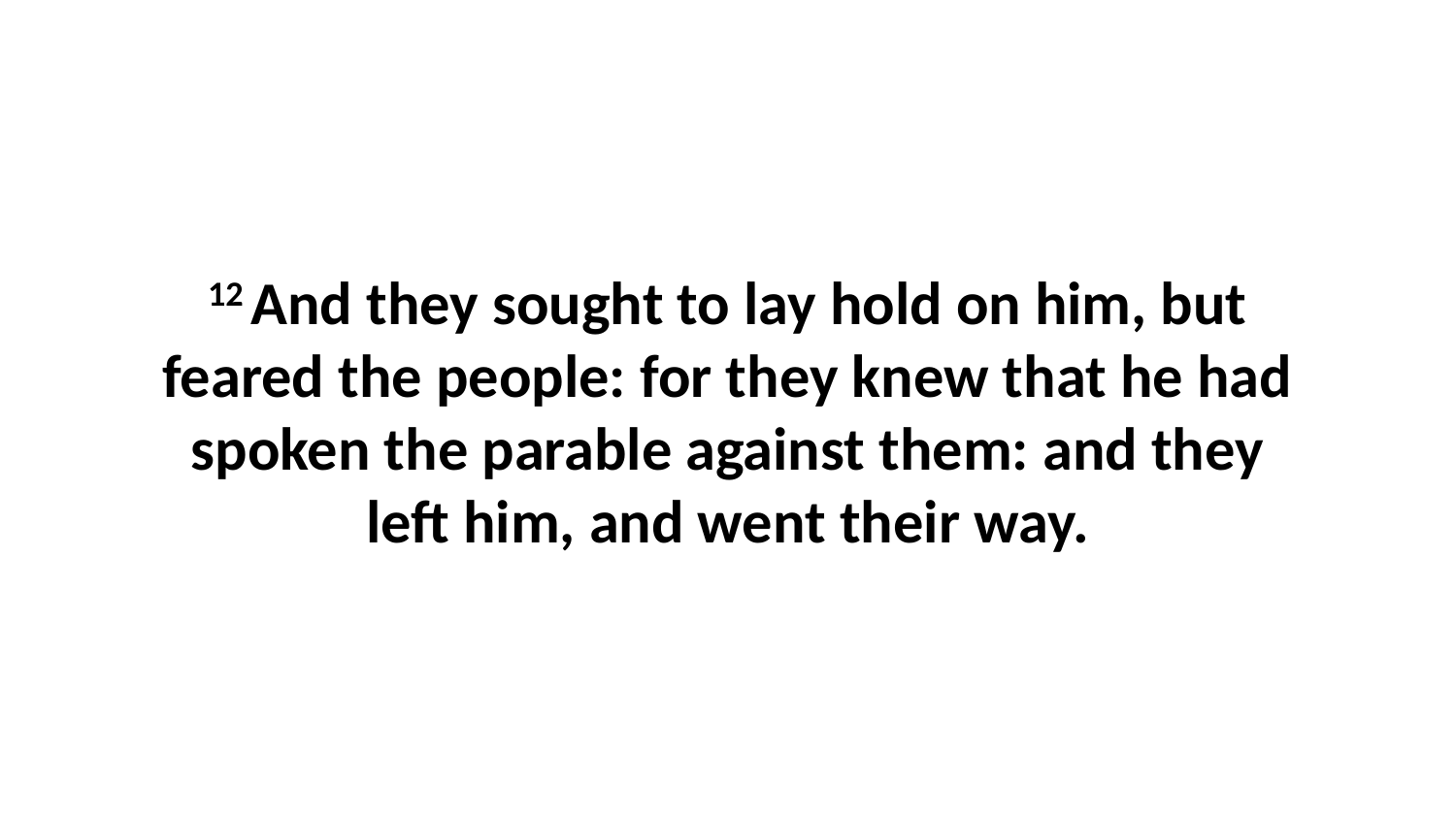

12 And they sought to lay hold on him, but feared the people: for they knew that he had spoken the parable against them: and they left him, and went their way.